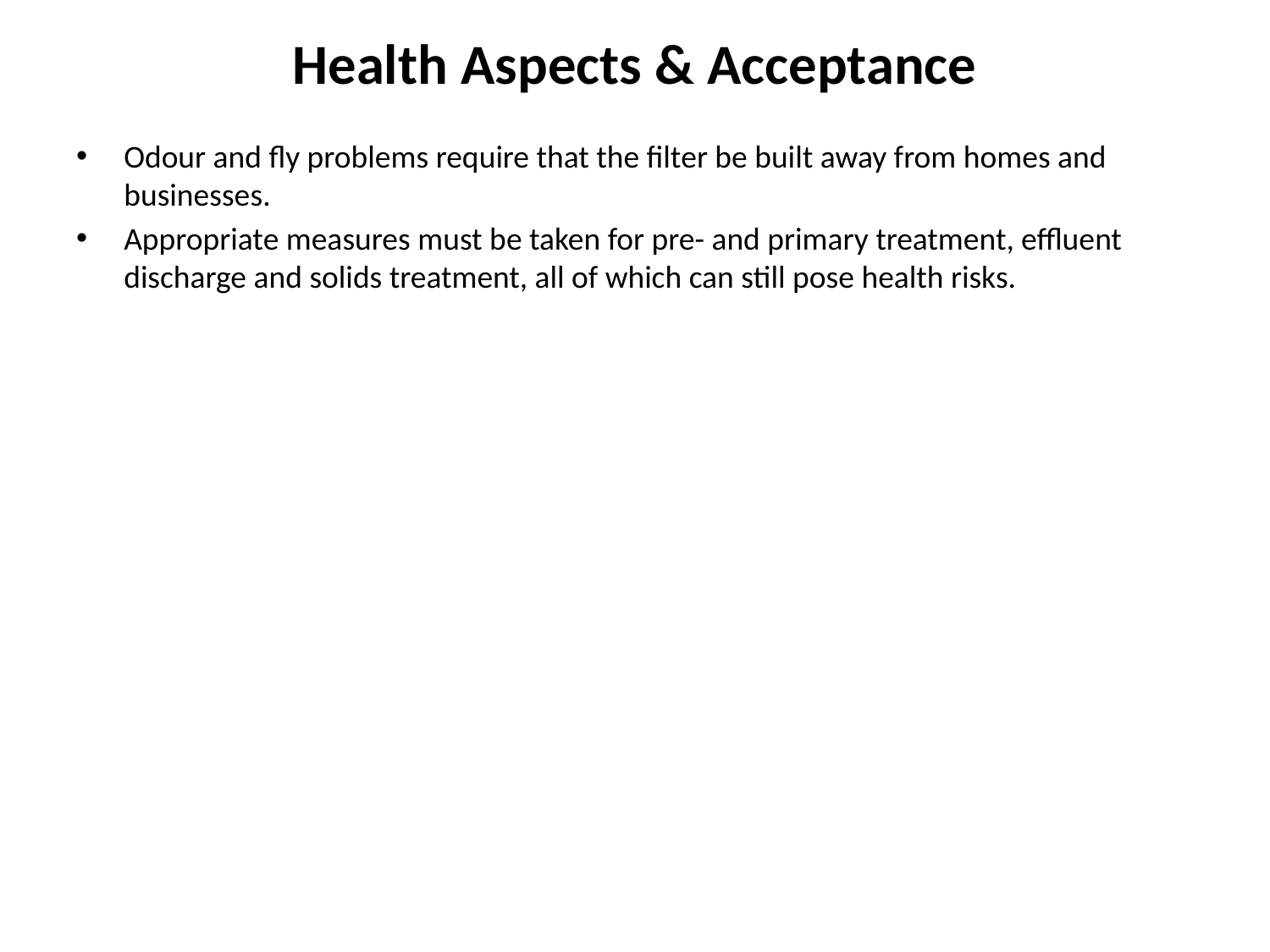

# Health Aspects & Acceptance
Odour and fly problems require that the filter be built away from homes and businesses.
Appropriate measures must be taken for pre- and primary treatment, effluent discharge and solids treatment, all of which can still pose health risks.